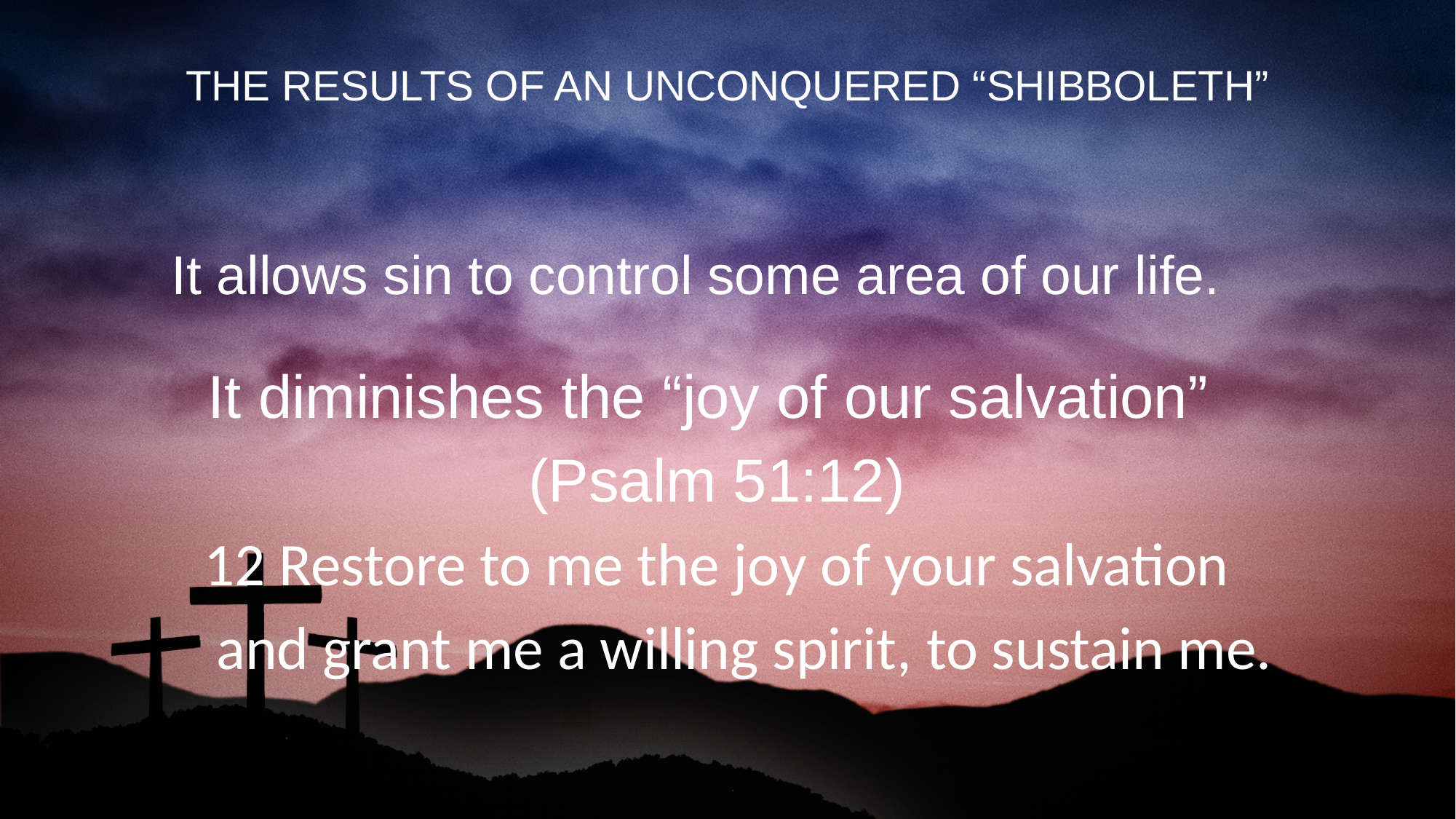

THE RESULTS OF AN UNCONQUERED “SHIBBOLETH”

 It allows sin to control some area of our life.
It diminishes the “joy of our salvation”
(Psalm 51:12)
12 Restore to me the joy of your salvation
    and grant me a willing spirit, to sustain me.